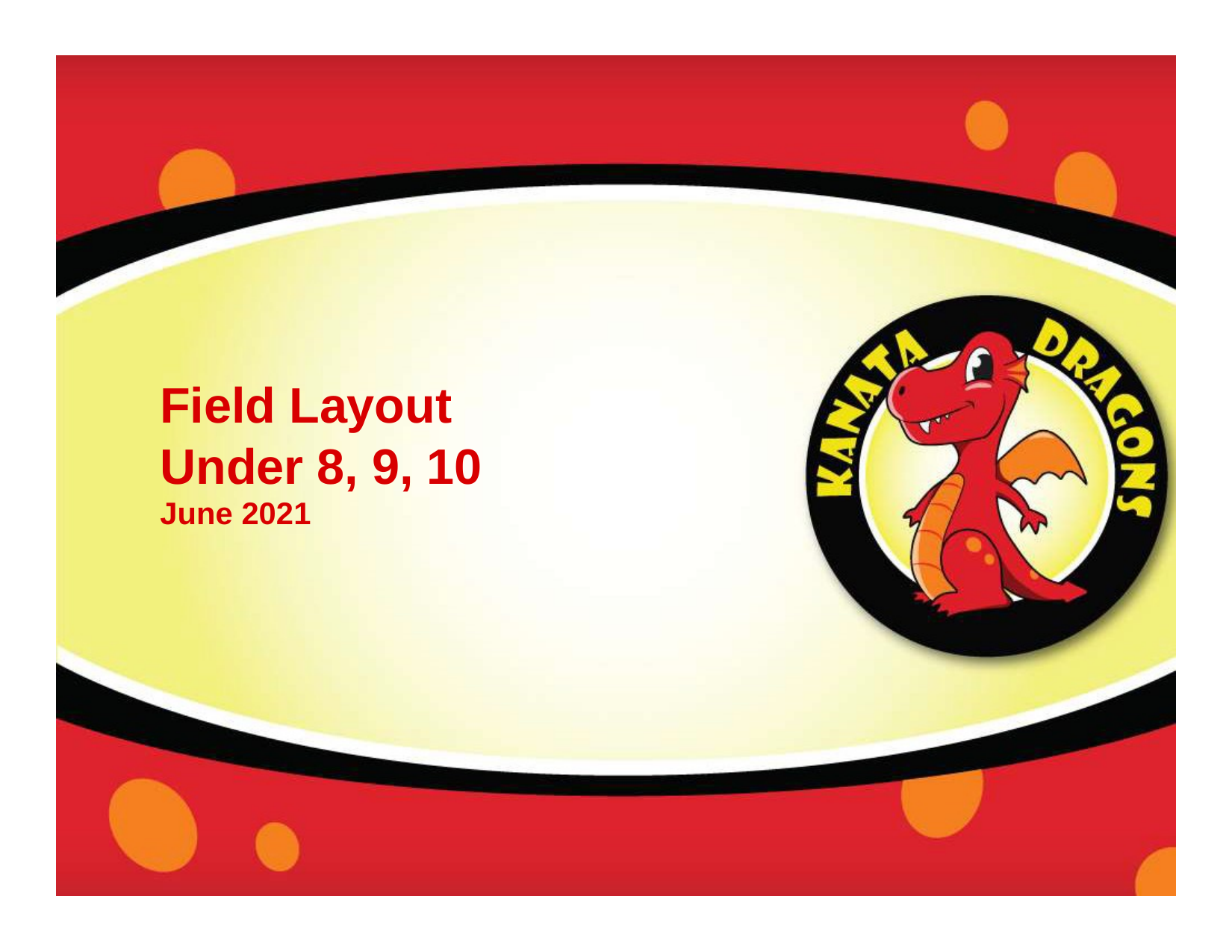

Field Layout
Under 8, 9, 10
June 2021